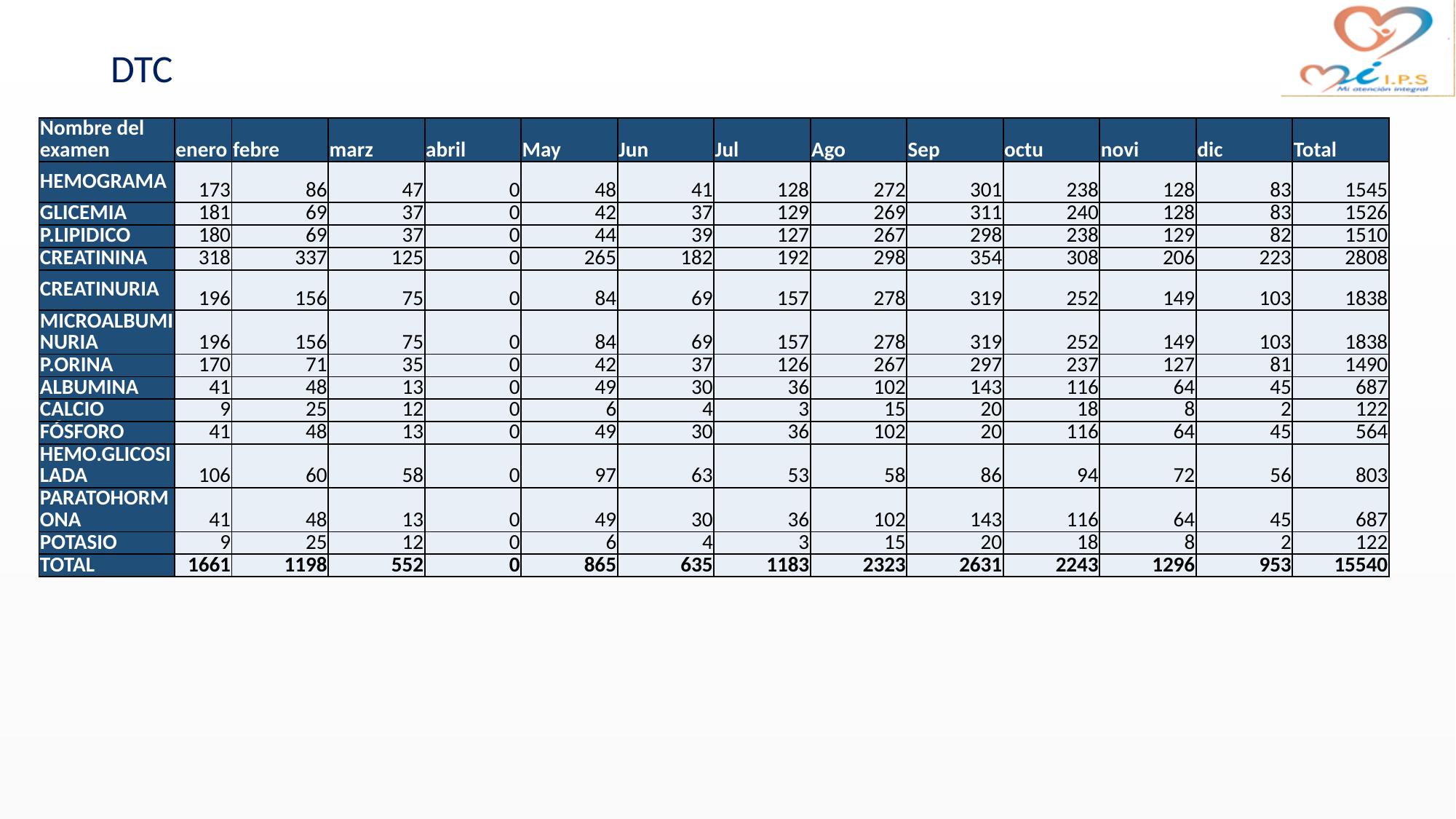

# DTC
| Nombre del examen | enero | febre | marz | abril | May | Jun | Jul | Ago | Sep | octu | novi | dic | Total |
| --- | --- | --- | --- | --- | --- | --- | --- | --- | --- | --- | --- | --- | --- |
| HEMOGRAMA | 173 | 86 | 47 | 0 | 48 | 41 | 128 | 272 | 301 | 238 | 128 | 83 | 1545 |
| GLICEMIA | 181 | 69 | 37 | 0 | 42 | 37 | 129 | 269 | 311 | 240 | 128 | 83 | 1526 |
| P.LIPIDICO | 180 | 69 | 37 | 0 | 44 | 39 | 127 | 267 | 298 | 238 | 129 | 82 | 1510 |
| CREATININA | 318 | 337 | 125 | 0 | 265 | 182 | 192 | 298 | 354 | 308 | 206 | 223 | 2808 |
| CREATINURIA | 196 | 156 | 75 | 0 | 84 | 69 | 157 | 278 | 319 | 252 | 149 | 103 | 1838 |
| MICROALBUMINURIA | 196 | 156 | 75 | 0 | 84 | 69 | 157 | 278 | 319 | 252 | 149 | 103 | 1838 |
| P.ORINA | 170 | 71 | 35 | 0 | 42 | 37 | 126 | 267 | 297 | 237 | 127 | 81 | 1490 |
| ALBUMINA | 41 | 48 | 13 | 0 | 49 | 30 | 36 | 102 | 143 | 116 | 64 | 45 | 687 |
| CALCIO | 9 | 25 | 12 | 0 | 6 | 4 | 3 | 15 | 20 | 18 | 8 | 2 | 122 |
| FÓSFORO | 41 | 48 | 13 | 0 | 49 | 30 | 36 | 102 | 20 | 116 | 64 | 45 | 564 |
| HEMO.GLICOSILADA | 106 | 60 | 58 | 0 | 97 | 63 | 53 | 58 | 86 | 94 | 72 | 56 | 803 |
| PARATOHORMONA | 41 | 48 | 13 | 0 | 49 | 30 | 36 | 102 | 143 | 116 | 64 | 45 | 687 |
| POTASIO | 9 | 25 | 12 | 0 | 6 | 4 | 3 | 15 | 20 | 18 | 8 | 2 | 122 |
| TOTAL | 1661 | 1198 | 552 | 0 | 865 | 635 | 1183 | 2323 | 2631 | 2243 | 1296 | 953 | 15540 |